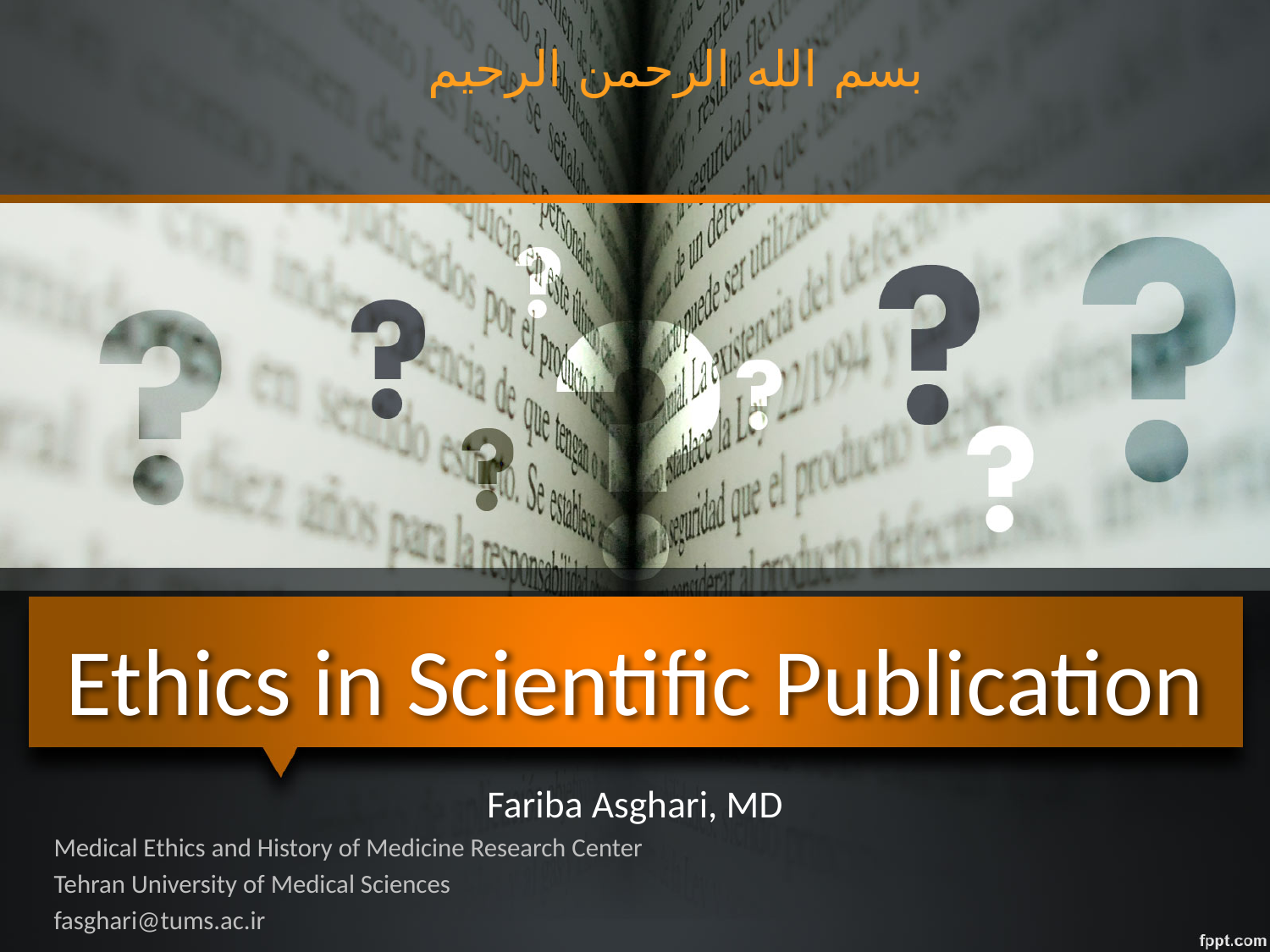

بسم الله الرحمن الرحیم
# Ethics in Scientific Publication
Fariba Asghari, MD
Medical Ethics and History of Medicine Research Center
Tehran University of Medical Sciences
fasghari@tums.ac.ir